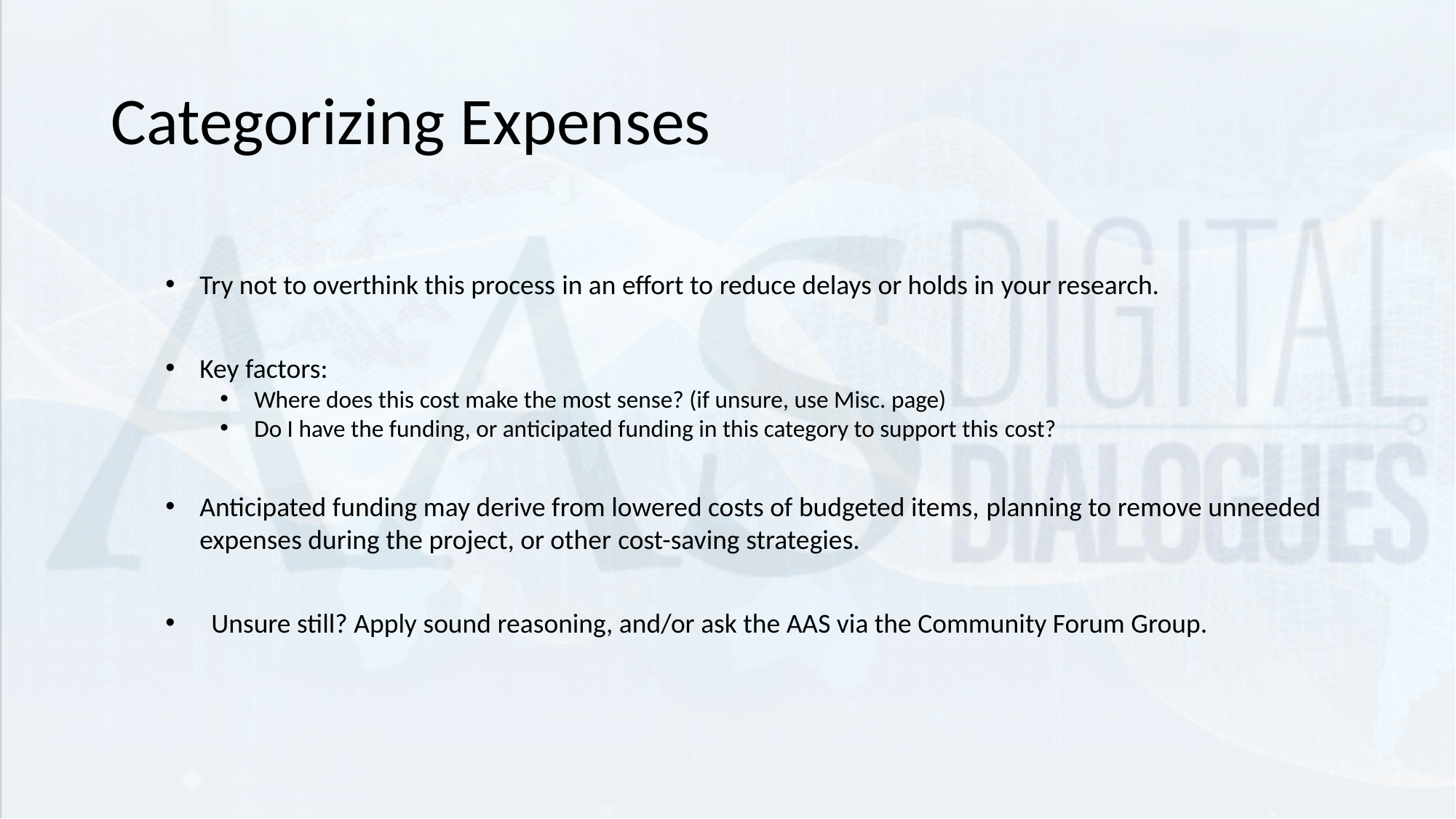

# Categorizing Expenses

Try not to overthink this process in an effort to reduce delays or holds in your research.

Key factors:
Where does this cost make the most sense? (if unsure, use Misc. page)
Do I have the funding, or anticipated funding in this category to support this cost?

Anticipated funding may derive from lowered costs of budgeted items, planning to remove unneeded expenses during the project, or other cost-saving strategies.

   Unsure still? Apply sound reasoning, and/or ask the AAS via the Community Forum Group.